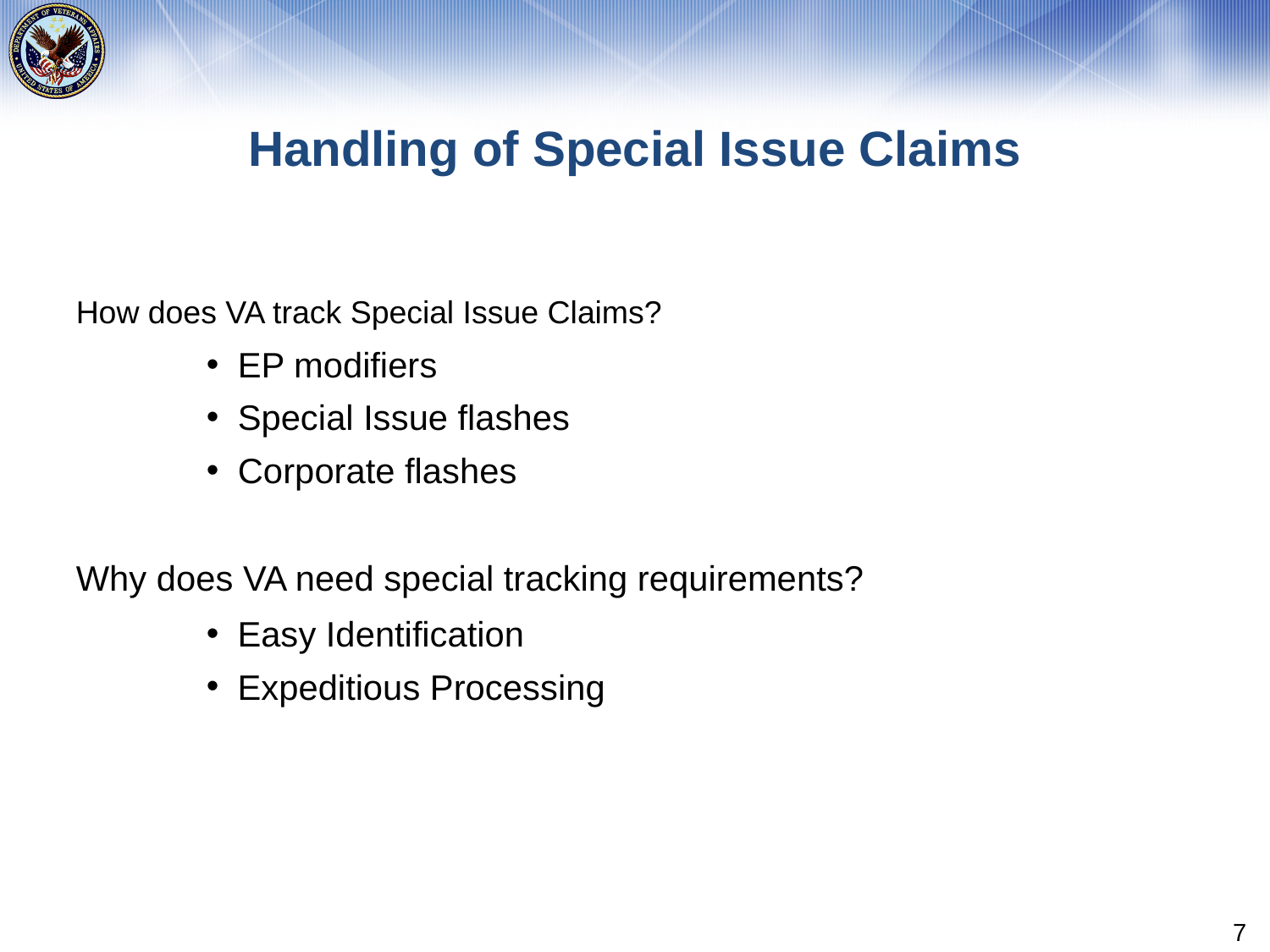

# Handling of Special Issue Claims
How does VA track Special Issue Claims?
EP modifiers
Special Issue flashes
Corporate flashes
Why does VA need special tracking requirements?
Easy Identification
Expeditious Processing
7